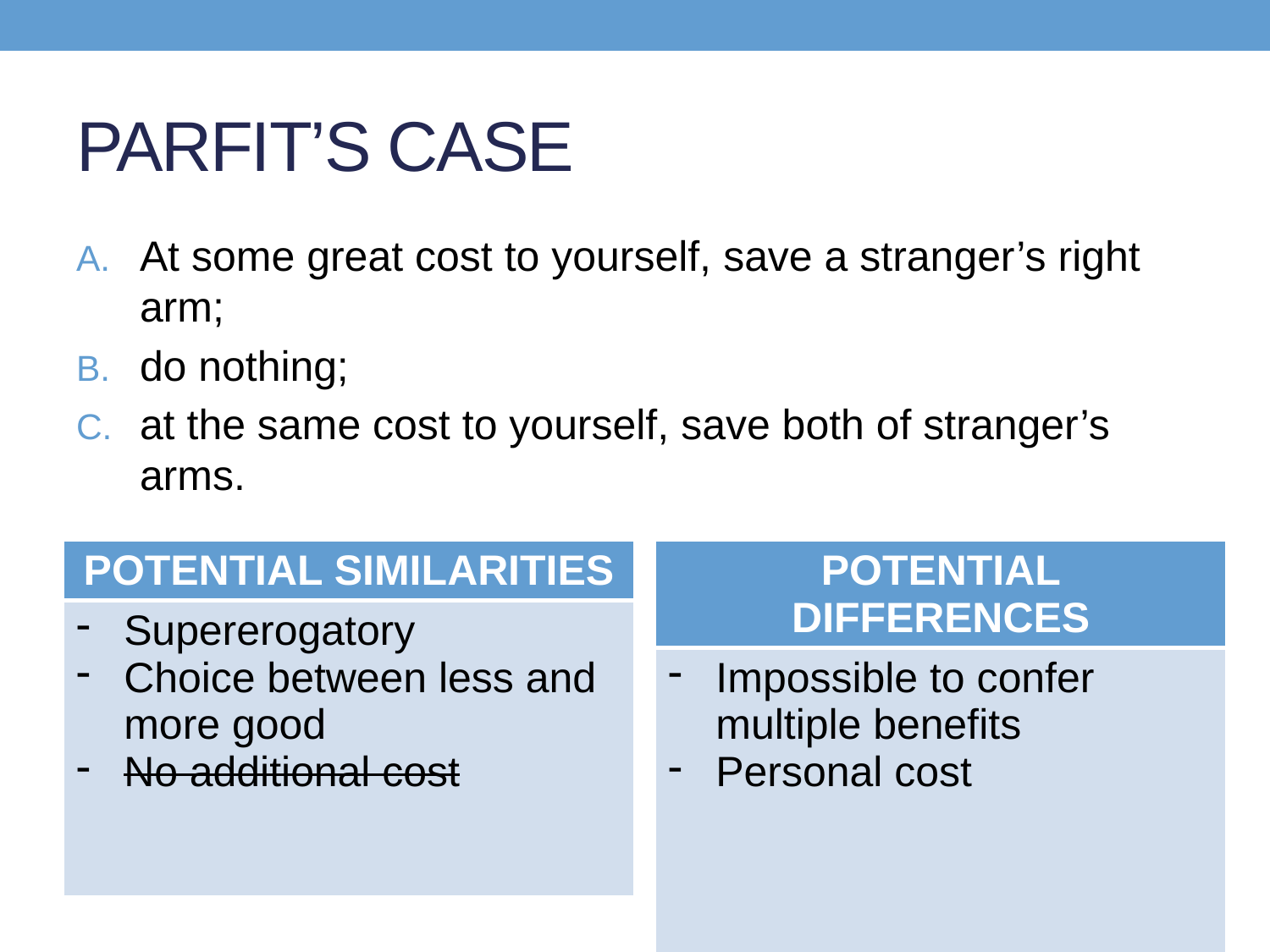

# PARFIT’S CASE
At some great cost to yourself, save a stranger’s right arm;
do nothing;
at the same cost to yourself, save both of stranger’s arms.

| potential similarities |
| --- |
| Supererogatory Choice between less and more good No additional cost |
| potential differences |
| --- |
| Impossible to confer multiple benefits Personal cost |